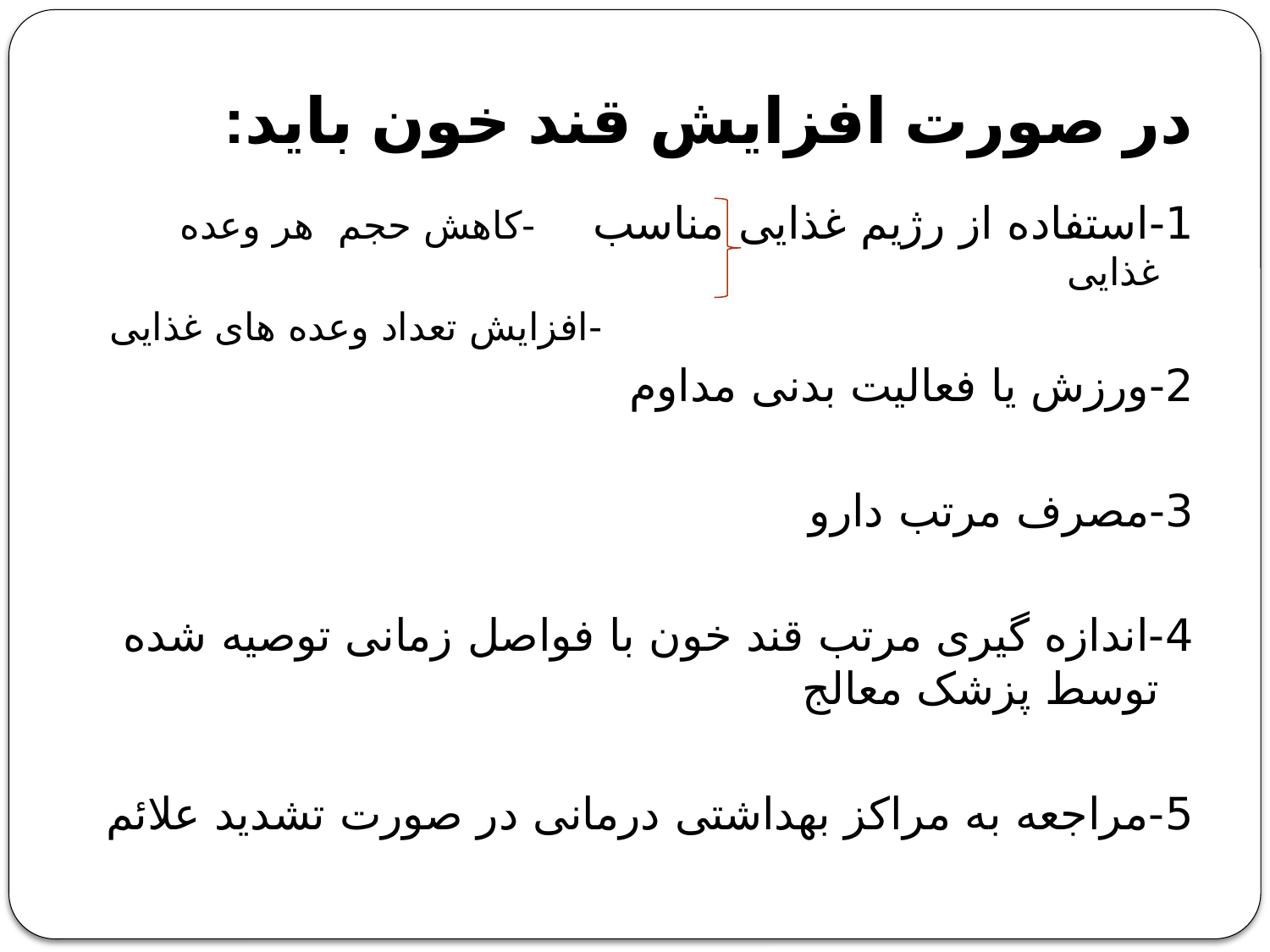

# در صورت افزایش قند خون باید:
1-استفاده از رژیم غذایی مناسب    -کاهش حجم  هر وعده غذایی
                                                 -افزایش تعداد وعده های غذایی
2-ورزش یا فعالیت بدنی مداوم

3-مصرف مرتب دارو

4-اندازه گیری مرتب قند خون با فواصل زمانی توصیه شده توسط پزشک معالج

5-مراجعه به مراکز بهداشتی درمانی در صورت تشدید علائم